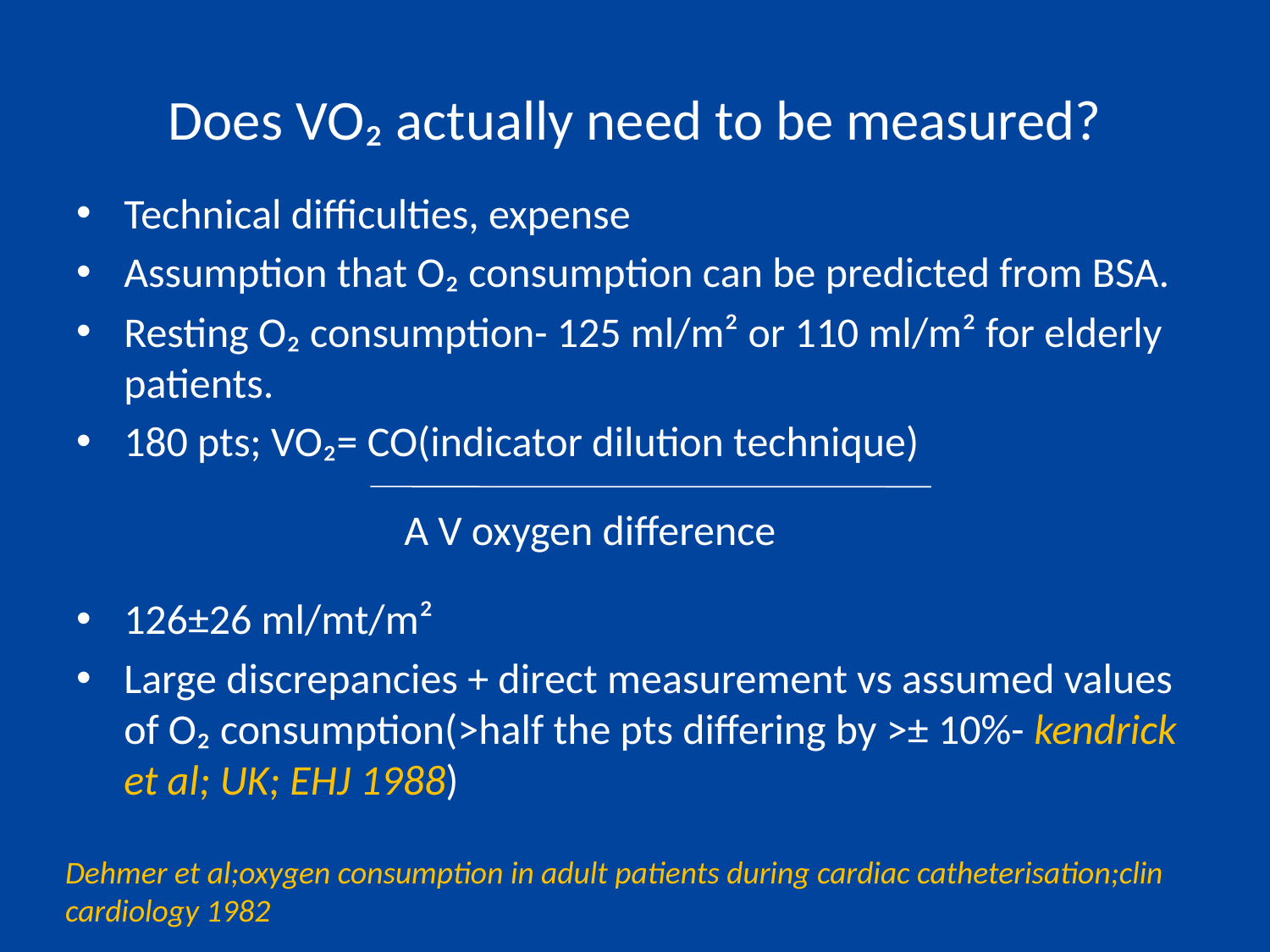

# Does VO₂ actually need to be measured?
Technical difficulties, expense
Assumption that O₂ consumption can be predicted from BSA.
Resting O₂ consumption- 125 ml/m² or 110 ml/m² for elderly patients.
180 pts; VO₂= CO(indicator dilution technique)

126±26 ml/mt/m²
Large discrepancies + direct measurement vs assumed values of O₂ consumption(>half the pts differing by >± 10%- kendrick et al; UK; EHJ 1988)
A V oxygen difference
Dehmer et al;oxygen consumption in adult patients during cardiac catheterisation;clin cardiology 1982